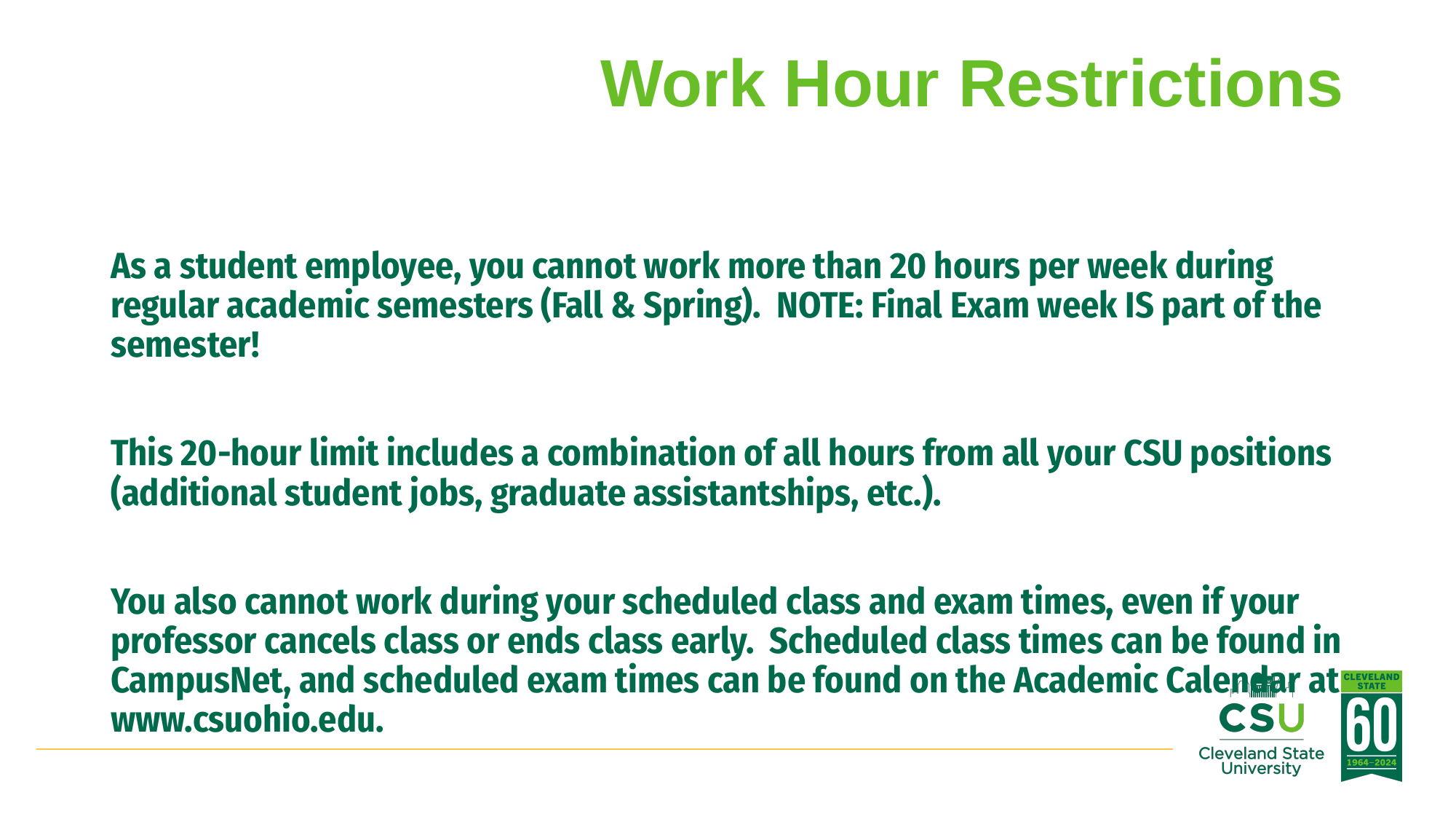

# Work Hour Restrictions
As a student employee, you cannot work more than 20 hours per week during regular academic semesters (Fall & Spring).  NOTE: Final Exam week IS part of the semester!

This 20-hour limit includes a combination of all hours from all your CSU positions (additional student jobs, graduate assistantships, etc.).

You also cannot work during your scheduled class and exam times, even if your professor cancels class or ends class early.  Scheduled class times can be found in CampusNet, and scheduled exam times can be found on the Academic Calendar at www.csuohio.edu.